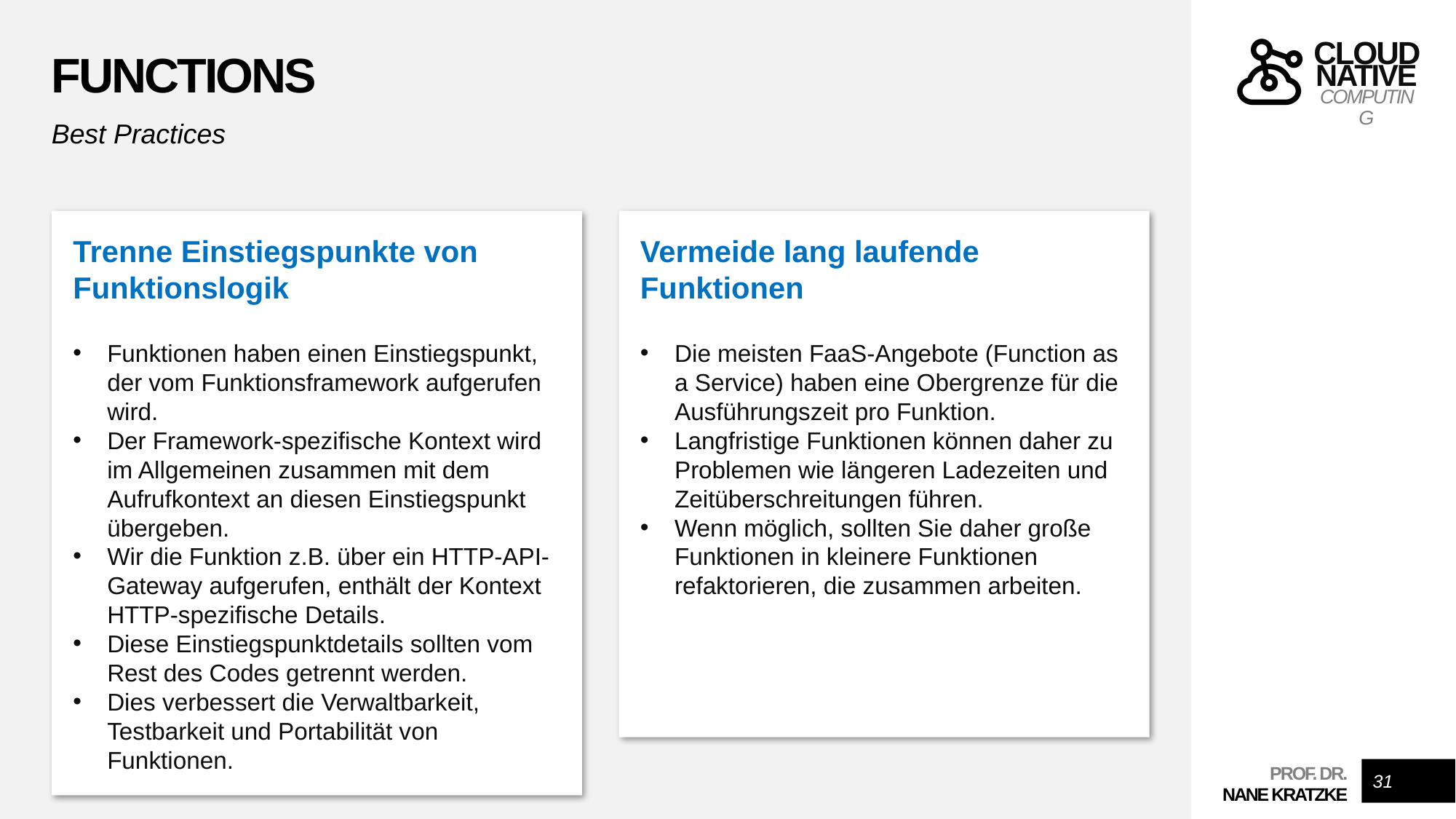

# Functions
Best Practices
Trenne Einstiegspunkte von Funktionslogik

Funktionen haben einen Einstiegspunkt, der vom Funktionsframework aufgerufen wird.
Der Framework-spezifische Kontext wird im Allgemeinen zusammen mit dem Aufrufkontext an diesen Einstiegspunkt übergeben.
Wir die Funktion z.B. über ein HTTP-API-Gateway aufgerufen, enthält der Kontext HTTP-spezifische Details.
Diese Einstiegspunktdetails sollten vom Rest des Codes getrennt werden.
Dies verbessert die Verwaltbarkeit, Testbarkeit und Portabilität von Funktionen.
Vermeide lang laufende
Funktionen

Die meisten FaaS-Angebote (Function as a Service) haben eine Obergrenze für die Ausführungszeit pro Funktion.
Langfristige Funktionen können daher zu Problemen wie längeren Ladezeiten und Zeitüberschreitungen führen.
Wenn möglich, sollten Sie daher große Funktionen in kleinere Funktionen refaktorieren, die zusammen arbeiten.

31